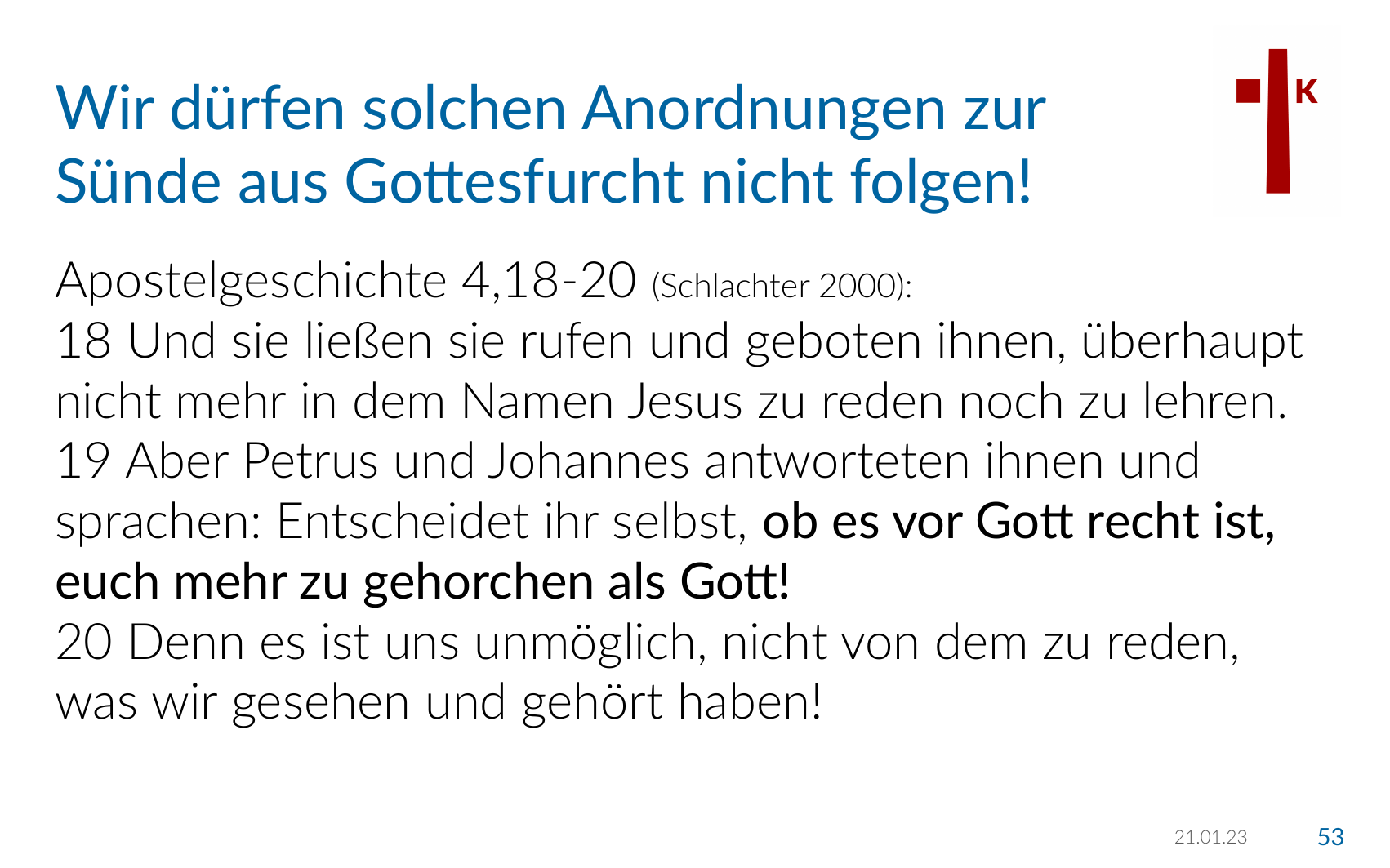

# Wir dürfen solchen Anordnungen zur Sünde aus Gottesfurcht nicht folgen!
Apostelgeschichte 4,18-20 (Schlachter 2000):
18 Und sie ließen sie rufen und geboten ihnen, überhaupt nicht mehr in dem Namen Jesus zu reden noch zu lehren.
19 Aber Petrus und Johannes antworteten ihnen und sprachen: Entscheidet ihr selbst, ob es vor Gott recht ist, euch mehr zu gehorchen als Gott!
20 Denn es ist uns unmöglich, nicht von dem zu reden, was wir gesehen und gehört haben!
21.01.23
53